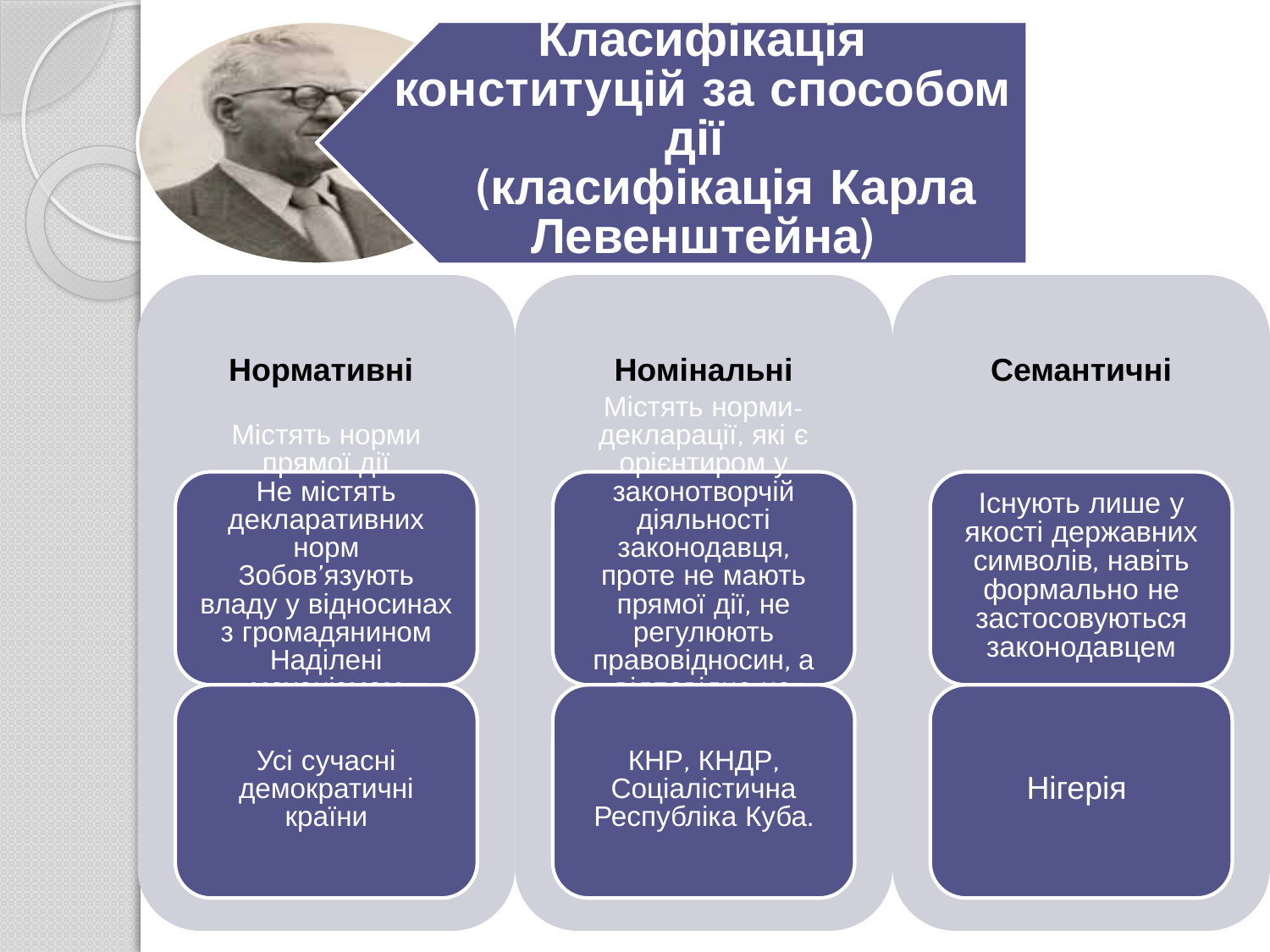

Класифікація конституцій за способом дії
   (класифікація Карла Левенштейна)
Нормативні
Містять норми прямої дії
Не містять декларативних норм
Зобов’язують владу у відносинах з громадянином
Наділені механізмом захисту
Усі сучасні демократичні країни
Номінальні
Містять норми-декларації, які є орієнтиром у законотворчій діяльності законодавця, проте не мають прямої дії, не регулюють правовідносин, а відповідно не мають юридичної функції
КНР, КНДР, Соціалістична Республіка Куба.
Семантичні
Існують лише у якості державних символів, навіть формально не застосовуються законодавцем
Нігерія